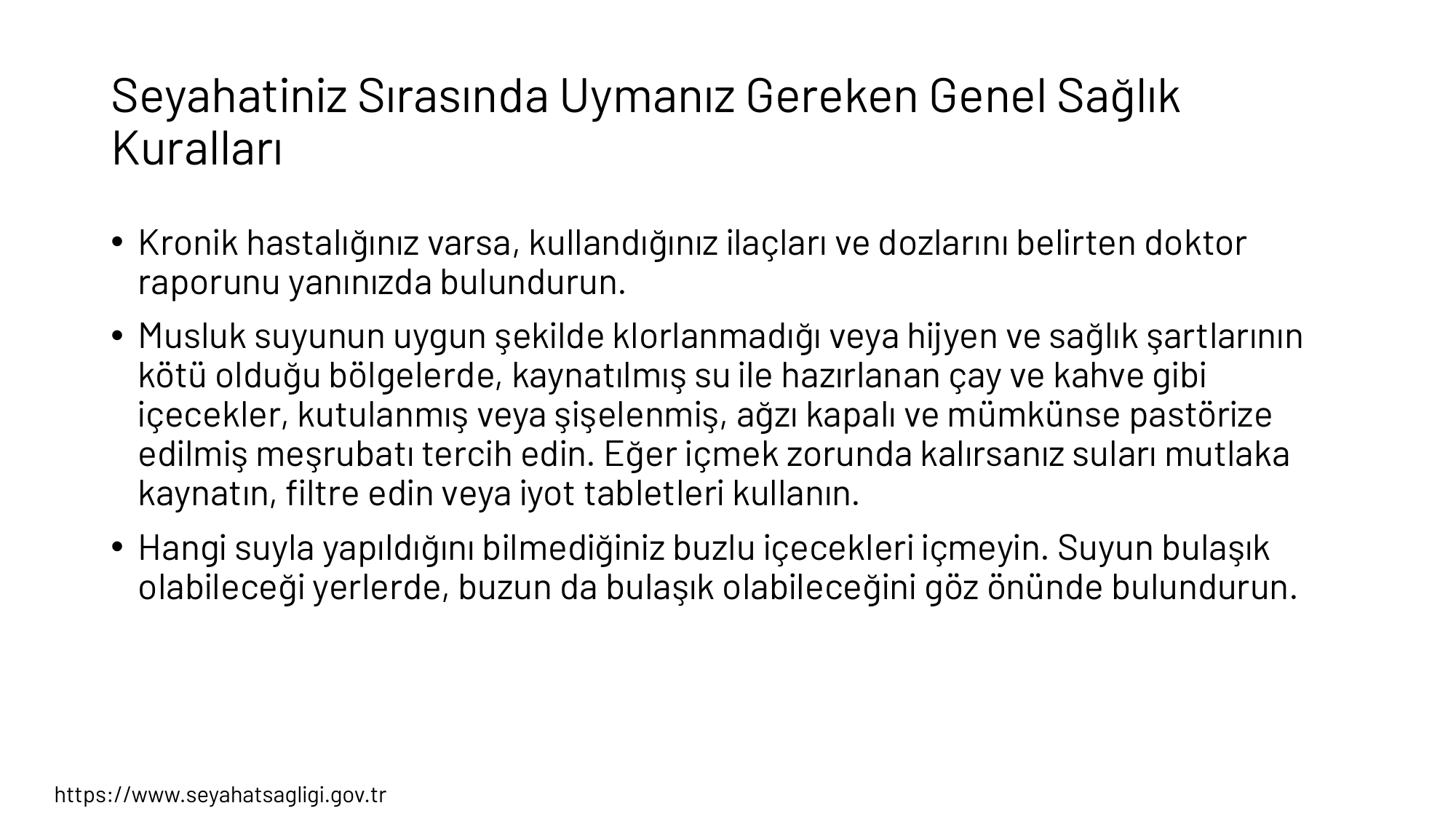

# Seyahatiniz Sırasında Uymanız Gereken Genel Sağlık Kuralları
Kronik hastalığınız varsa, kullandığınız ilaçları ve dozlarını belirten doktor raporunu yanınızda bulundurun.
Musluk suyunun uygun şekilde klorlanmadığı veya hijyen ve sağlık şartlarının kötü olduğu bölgelerde, kaynatılmış su ile hazırlanan çay ve kahve gibi içecekler, kutulanmış veya şişelenmiş, ağzı kapalı ve mümkünse pastörize edilmiş meşrubatı tercih edin. Eğer içmek zorunda kalırsanız suları mutlaka kaynatın, filtre edin veya iyot tabletleri kullanın.
Hangi suyla yapıldığını bilmediğiniz buzlu içecekleri içmeyin. Suyun bulaşık olabileceği yerlerde, buzun da bulaşık olabileceğini göz önünde bulundurun.

https://www.seyahatsagligi.gov.tr